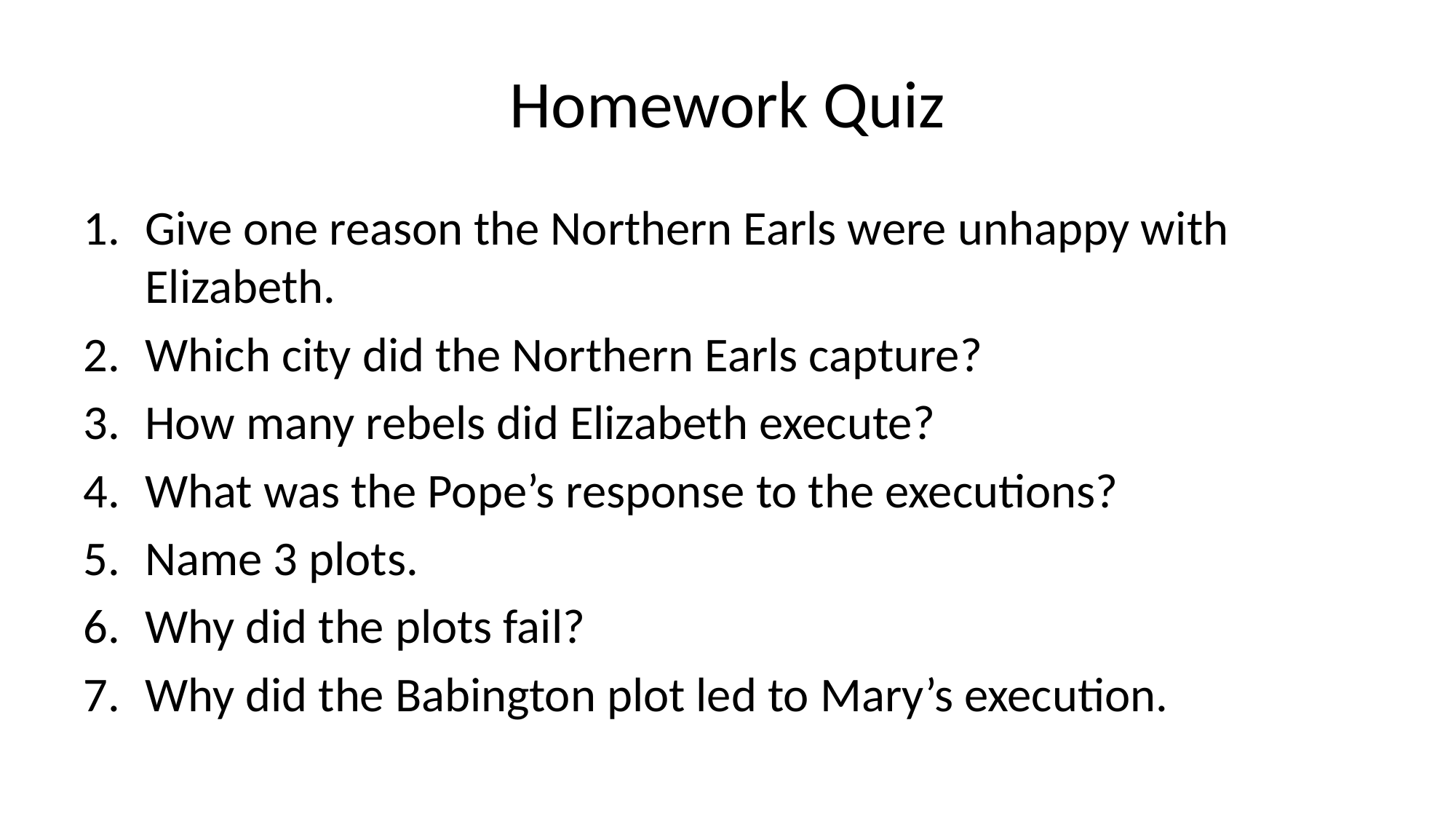

# Homework Quiz
Give one reason the Northern Earls were unhappy with Elizabeth.
Which city did the Northern Earls capture?
How many rebels did Elizabeth execute?
What was the Pope’s response to the executions?
Name 3 plots.
Why did the plots fail?
Why did the Babington plot led to Mary’s execution.